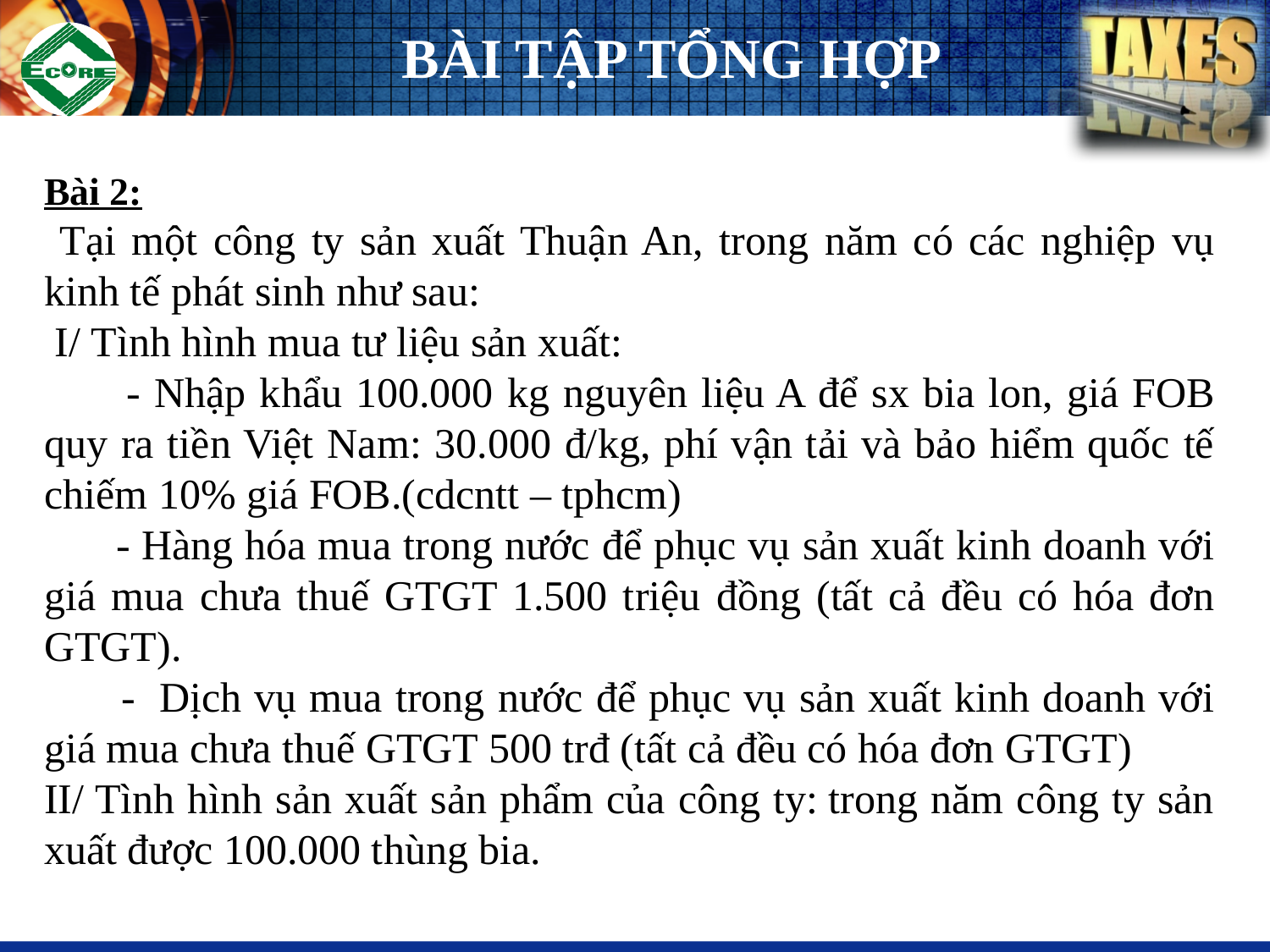

# BÀI TẬP TỔNG HỢP
Bài 2:
 Tại một công ty sản xuất Thuận An, trong năm có các nghiệp vụ kinh tế phát sinh như sau:
 I/ Tình hình mua tư liệu sản xuất:
      - Nhập khẩu 100.000 kg nguyên liệu A để sx bia lon, giá FOB quy ra tiền Việt Nam: 30.000 đ/kg, phí vận tải và bảo hiểm quốc tế chiếm 10% giá FOB.(cdcntt – tphcm)
      - Hàng hóa mua trong nước để phục vụ sản xuất kinh doanh với giá mua chưa thuế GTGT 1.500 triệu đồng (tất cả đều có hóa đơn GTGT).
      -  Dịch vụ mua trong nước để phục vụ sản xuất kinh doanh với giá mua chưa thuế GTGT 500 trđ (tất cả đều có hóa đơn GTGT)
II/ Tình hình sản xuất sản phẩm của công ty: trong năm công ty sản xuất được 100.000 thùng bia.